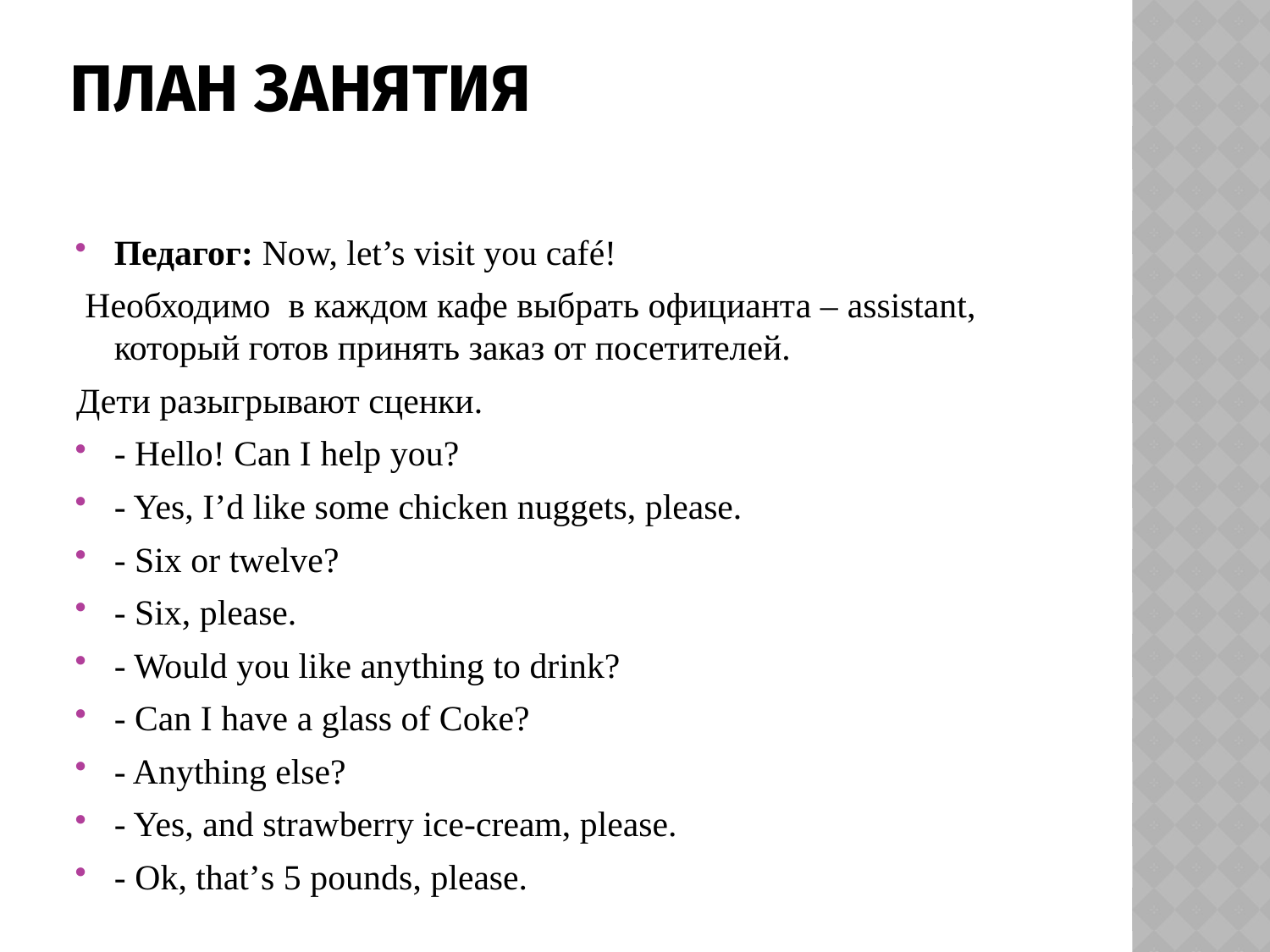

# План занятия
Педагог: Now, let’s visit you café!
 Необходимо  в каждом кафе выбрать официанта – assistant, который готов принять заказ от посетителей.
Дети разыгрывают сценки.
- Hello! Can I help you?
- Yes, I’d like some chicken nuggets, please.
- Six or twelve?
- Six, please.
- Would you like anything to drink?
- Can I have a glass of Coke?
- Anything else?
- Yes, and strawberry ice-cream, please.
- Ok, that’s 5 pounds, please.